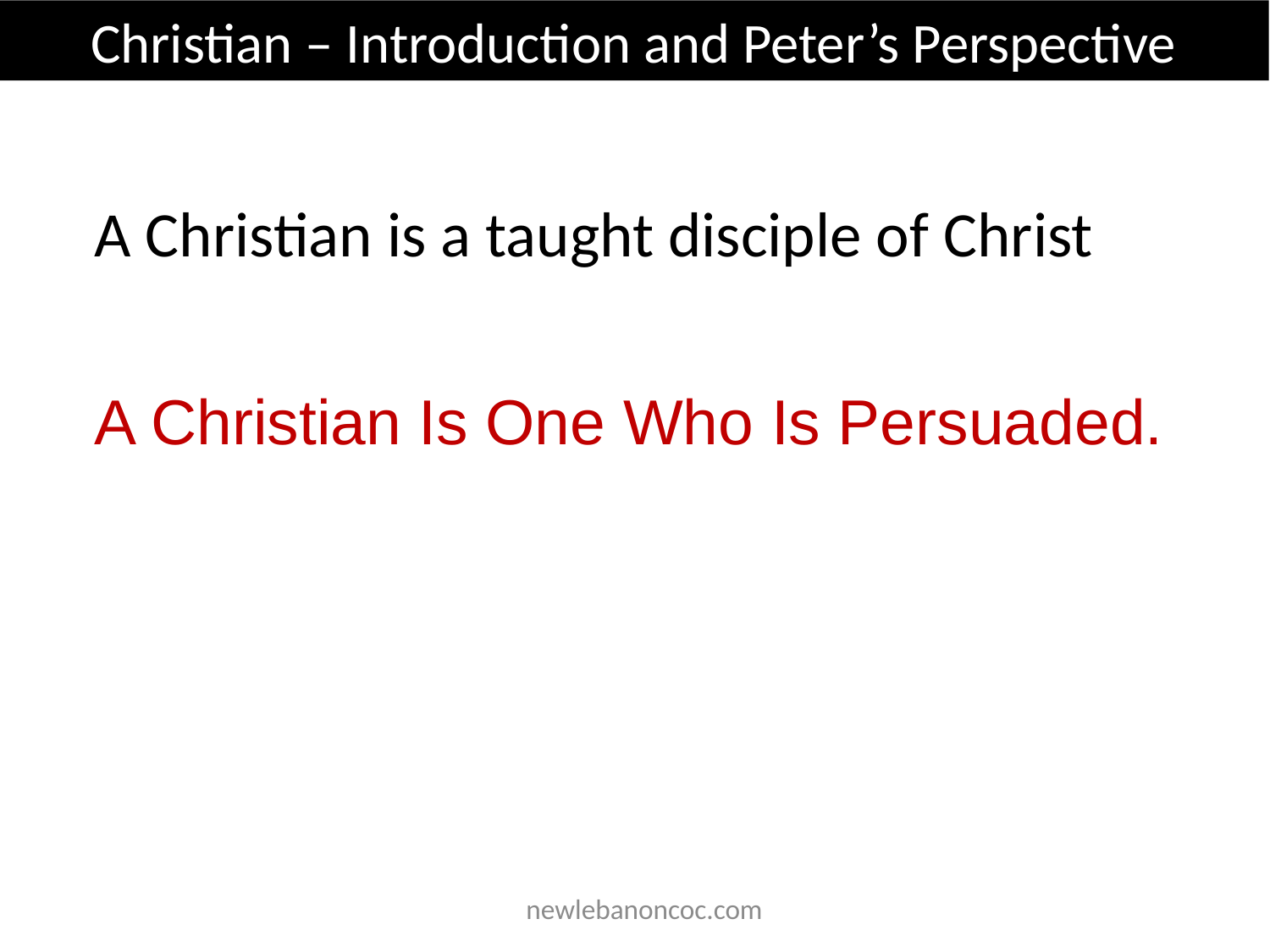

Christian – Introduction and Peter’s Perspective
A Christian is a taught disciple of Christ

A Christian Is One Who Is Persuaded.

   newlebanoncoc.com